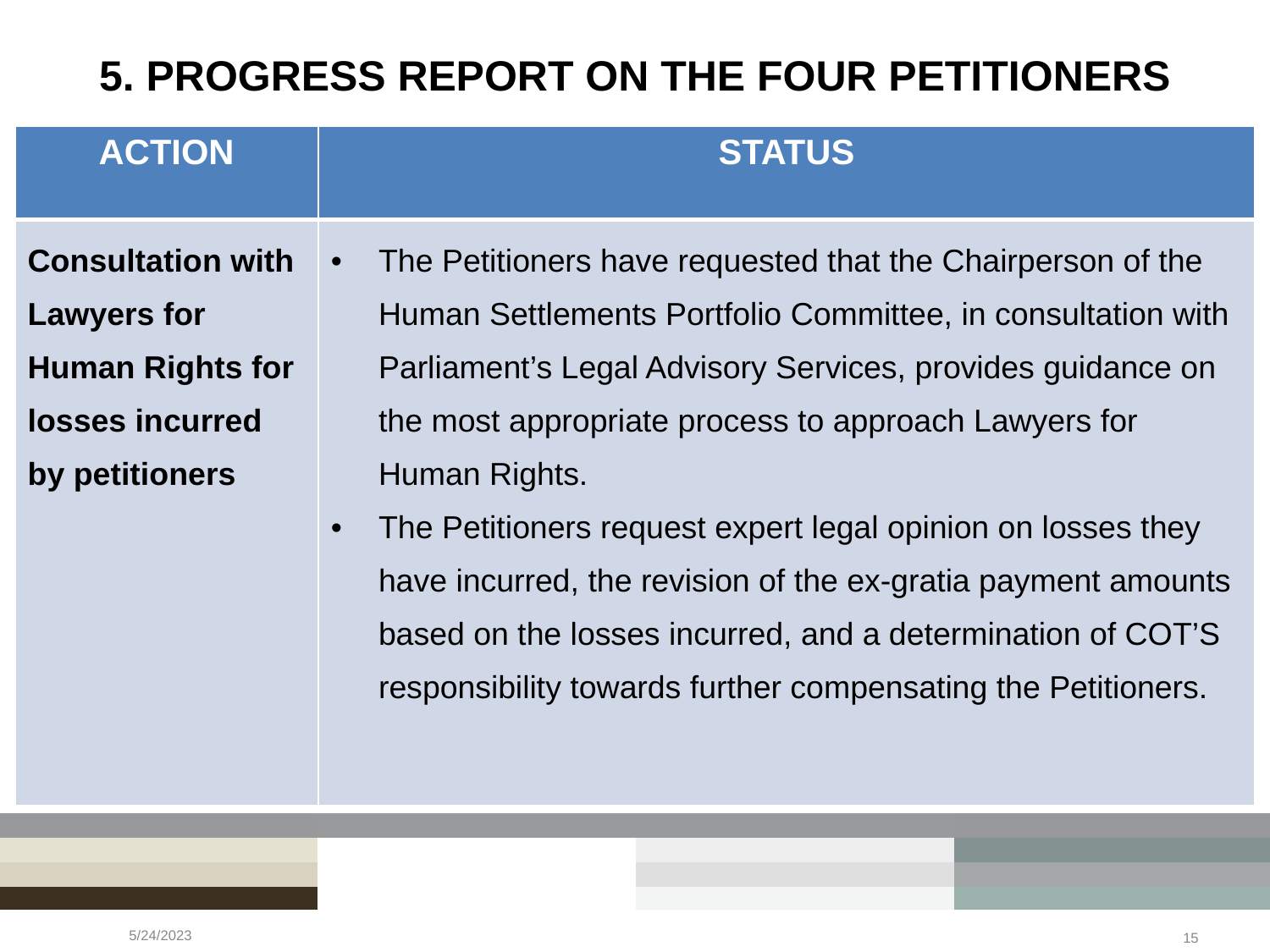

# 5. PROGRESS REPORT ON THE FOUR PETITIONERS
| ACTION | STATUS |
| --- | --- |
| Consultation with Lawyers for Human Rights for losses incurred by petitioners | The Petitioners have requested that the Chairperson of the Human Settlements Portfolio Committee, in consultation with Parliament’s Legal Advisory Services, provides guidance on the most appropriate process to approach Lawyers for Human Rights. The Petitioners request expert legal opinion on losses they have incurred, the revision of the ex-gratia payment amounts based on the losses incurred, and a determination of COT’S responsibility towards further compensating the Petitioners. |

5/24/2023
15